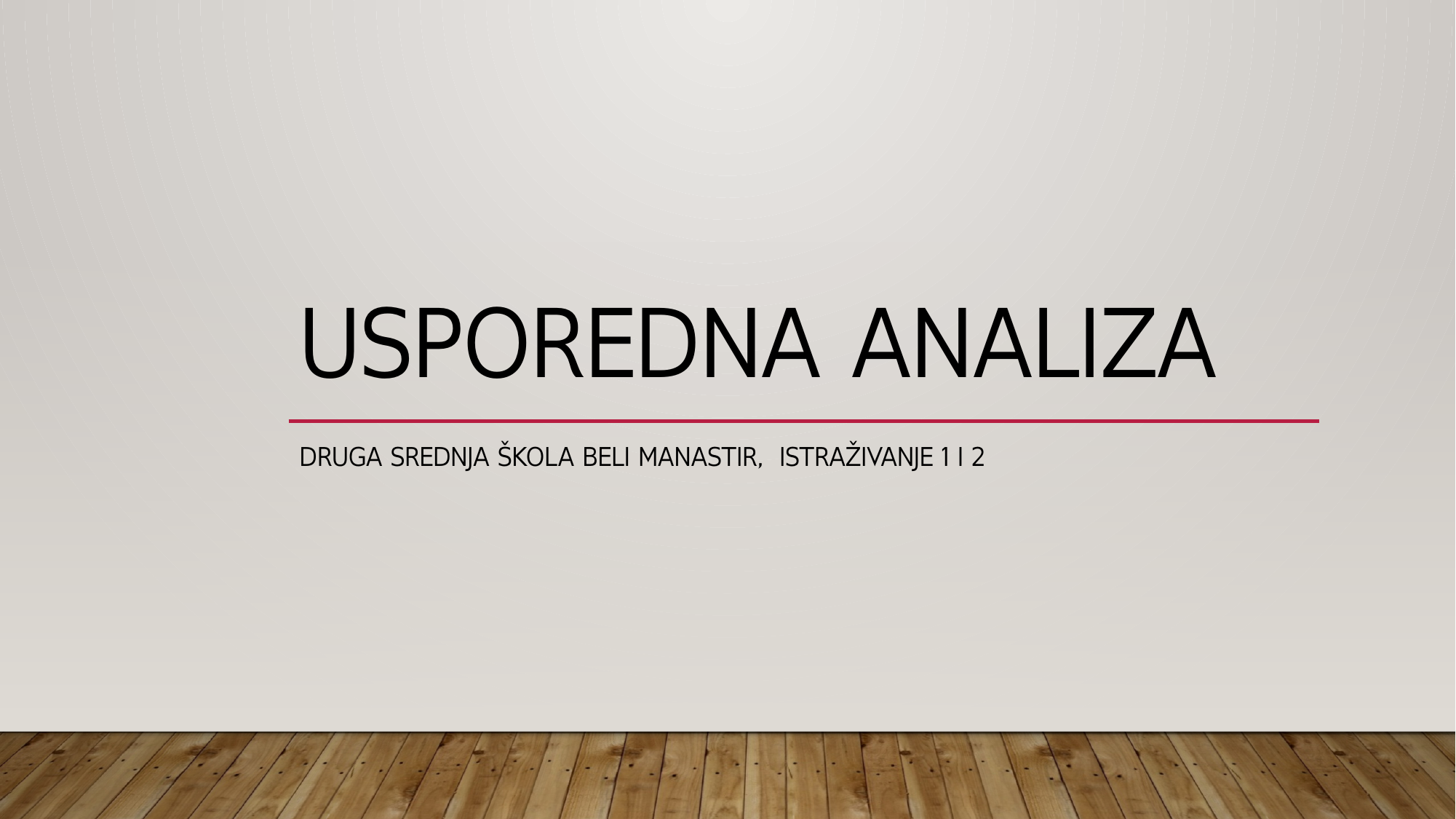

# Usporedna analiza
Druga srednja škola Beli Manastir,  istraživanje 1 i 2